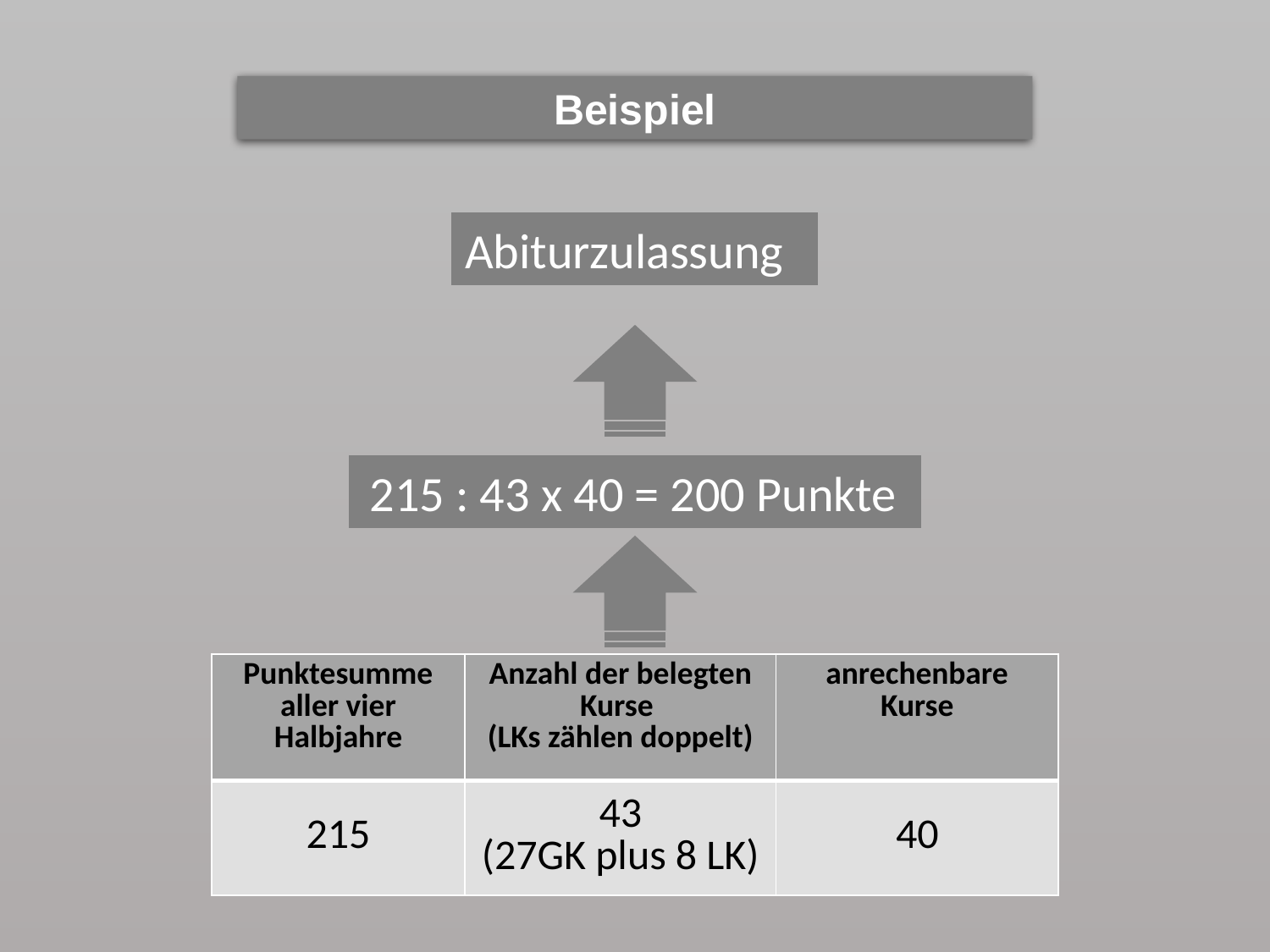

Beispiel
Abiturzulassung

 215 : 43 x 40 = 200 Punkte

| Punktesumme aller vier Halbjahre | Anzahl der belegten Kurse (LKs zählen doppelt) | anrechenbare Kurse |
| --- | --- | --- |
| 215 | 43 (27GK plus 8 LK) | 40 |